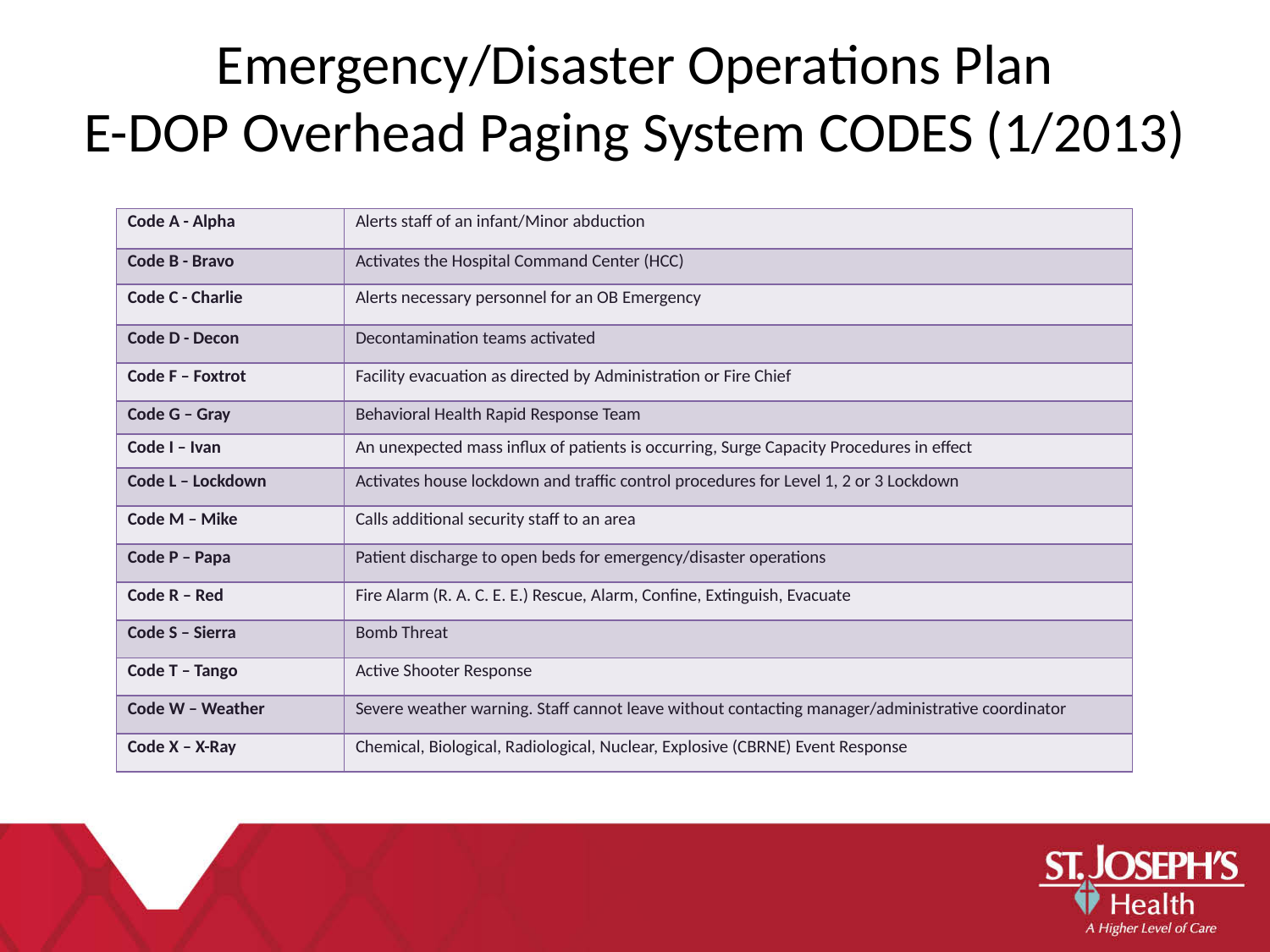

Emergency/Disaster Operations Plan
E-DOP Overhead Paging System CODES (1/2013)
| Code A - Alpha | Alerts staff of an infant/Minor abduction |
| --- | --- |
| Code B - Bravo | Activates the Hospital Command Center (HCC) |
| Code C - Charlie | Alerts necessary personnel for an OB Emergency |
| Code D - Decon | Decontamination teams activated |
| Code F – Foxtrot | Facility evacuation as directed by Administration or Fire Chief |
| Code G – Gray | Behavioral Health Rapid Response Team |
| Code I – Ivan | An unexpected mass influx of patients is occurring, Surge Capacity Procedures in effect |
| Code L – Lockdown | Activates house lockdown and traffic control procedures for Level 1, 2 or 3 Lockdown |
| Code M – Mike | Calls additional security staff to an area |
| Code P – Papa | Patient discharge to open beds for emergency/disaster operations |
| Code R – Red | Fire Alarm (R. A. C. E. E.) Rescue, Alarm, Confine, Extinguish, Evacuate |
| Code S – Sierra | Bomb Threat |
| Code T – Tango | Active Shooter Response |
| Code W – Weather | Severe weather warning. Staff cannot leave without contacting manager/administrative coordinator |
| Code X – X-Ray | Chemical, Biological, Radiological, Nuclear, Explosive (CBRNE) Event Response |